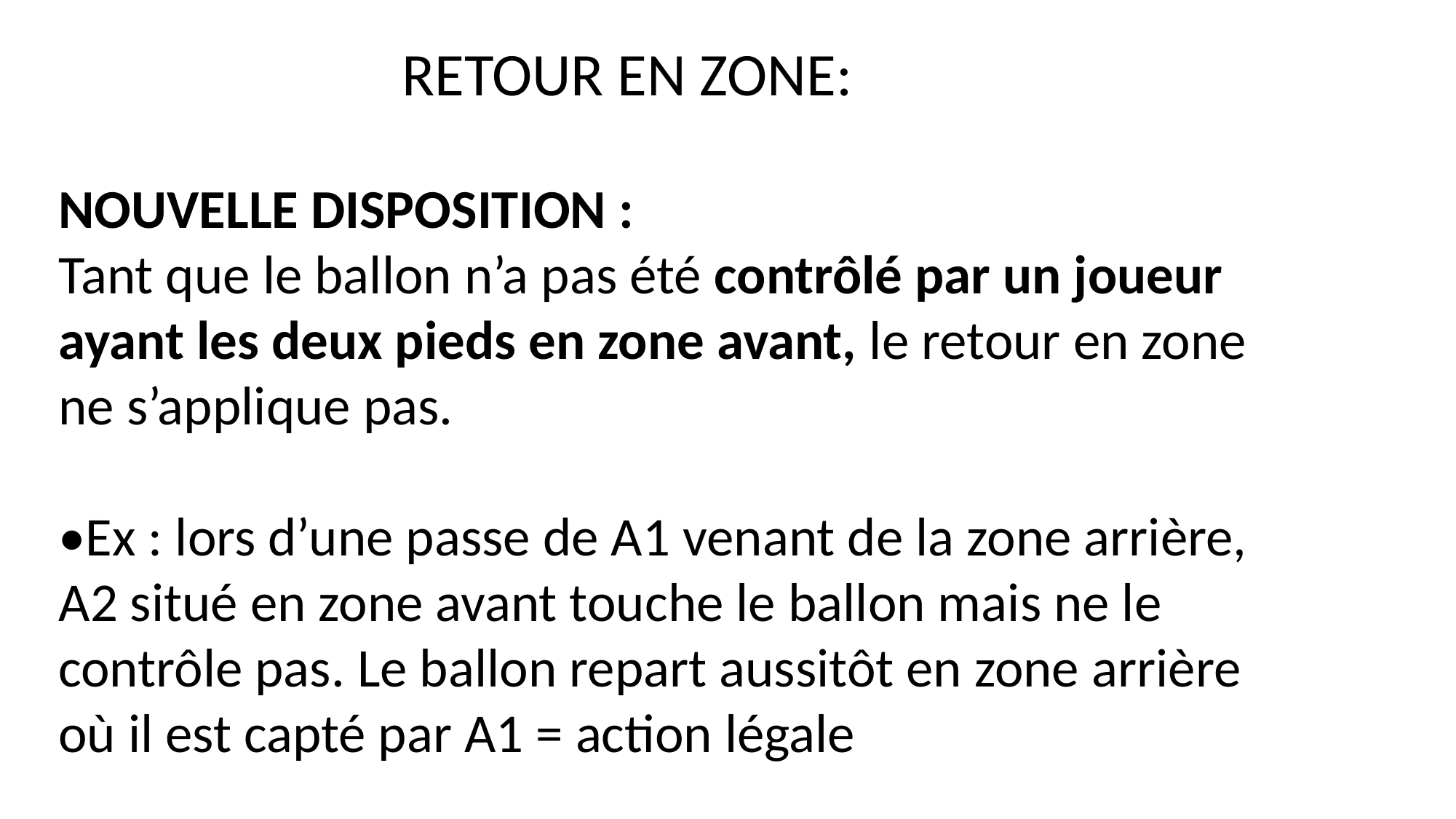

RETOUR EN ZONE:
NOUVELLE DISPOSITION :
Tant que le ballon n’a pas été contrôlé par un joueur ayant les deux pieds en zone avant, le retour en zone ne s’applique pas.

•Ex : lors d’une passe de A1 venant de la zone arrière, A2 situé en zone avant touche le ballon mais ne le contrôle pas. Le ballon repart aussitôt en zone arrière où il est capté par A1 = action légale